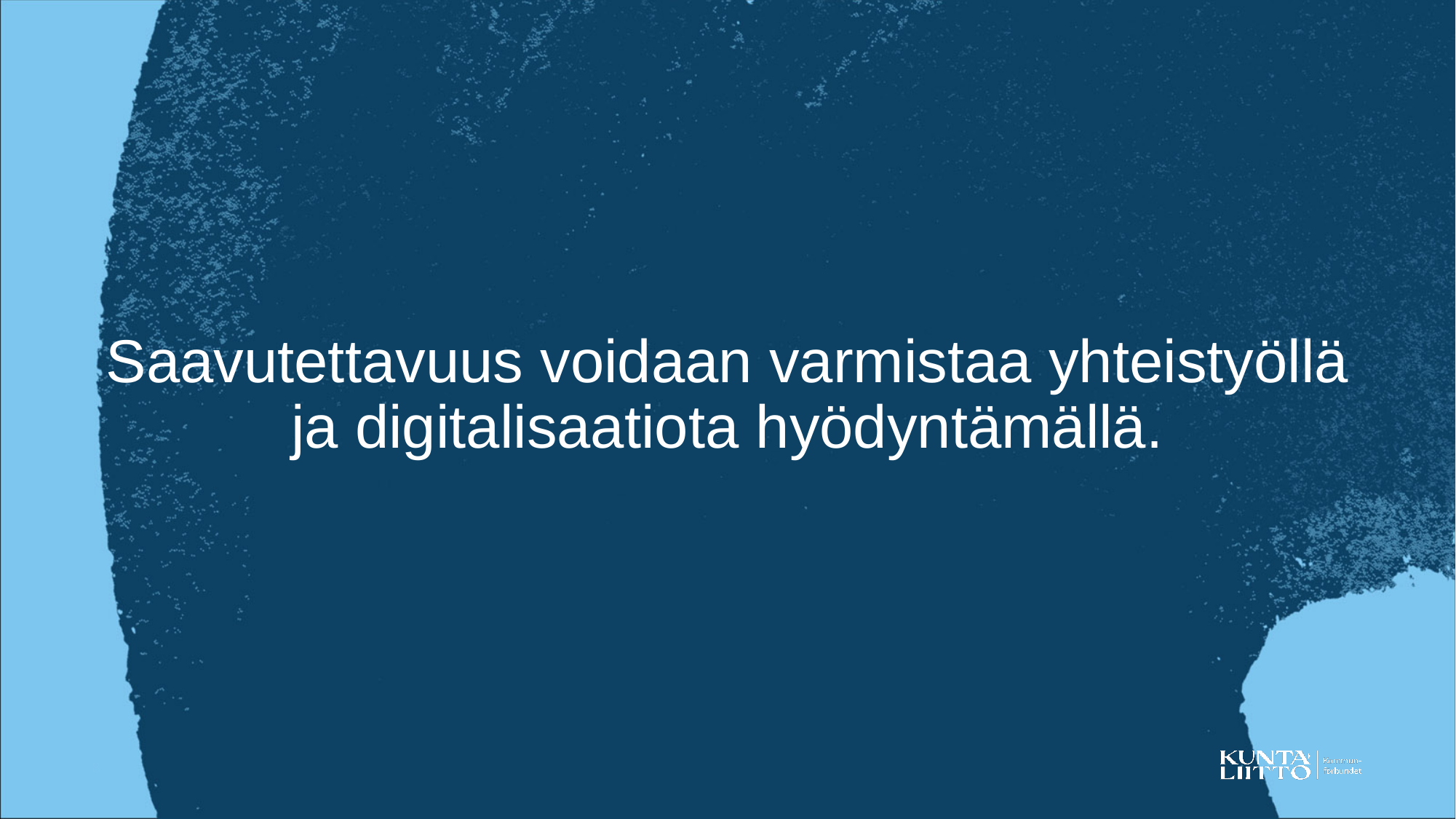

Saavutettavuus voidaan varmistaa yhteistyöllä ja digitalisaatiota hyödyntämällä.

8